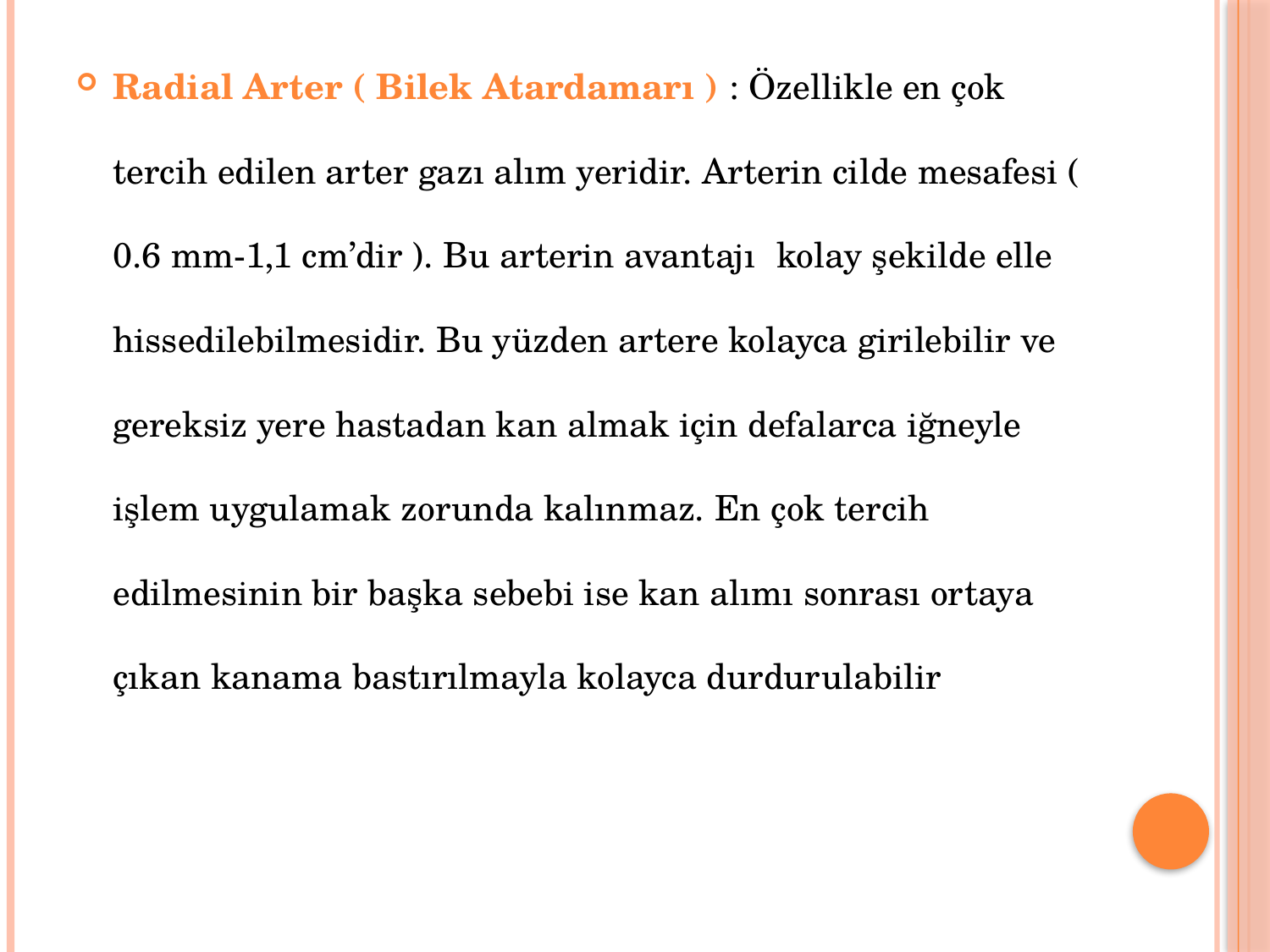

Radial Arter ( Bilek Atardamarı ) : Özellikle en çok tercih edilen arter gazı alım yeridir. Arterin cilde mesafesi ( 0.6 mm-1,1 cm’dir ). Bu arterin avantajı  kolay şekilde elle hissedilebilmesidir. Bu yüzden artere kolayca girilebilir ve gereksiz yere hastadan kan almak için defalarca iğneyle işlem uygulamak zorunda kalınmaz. En çok tercih edilmesinin bir başka sebebi ise kan alımı sonrası ortaya çıkan kanama bastırılmayla kolayca durdurulabilir